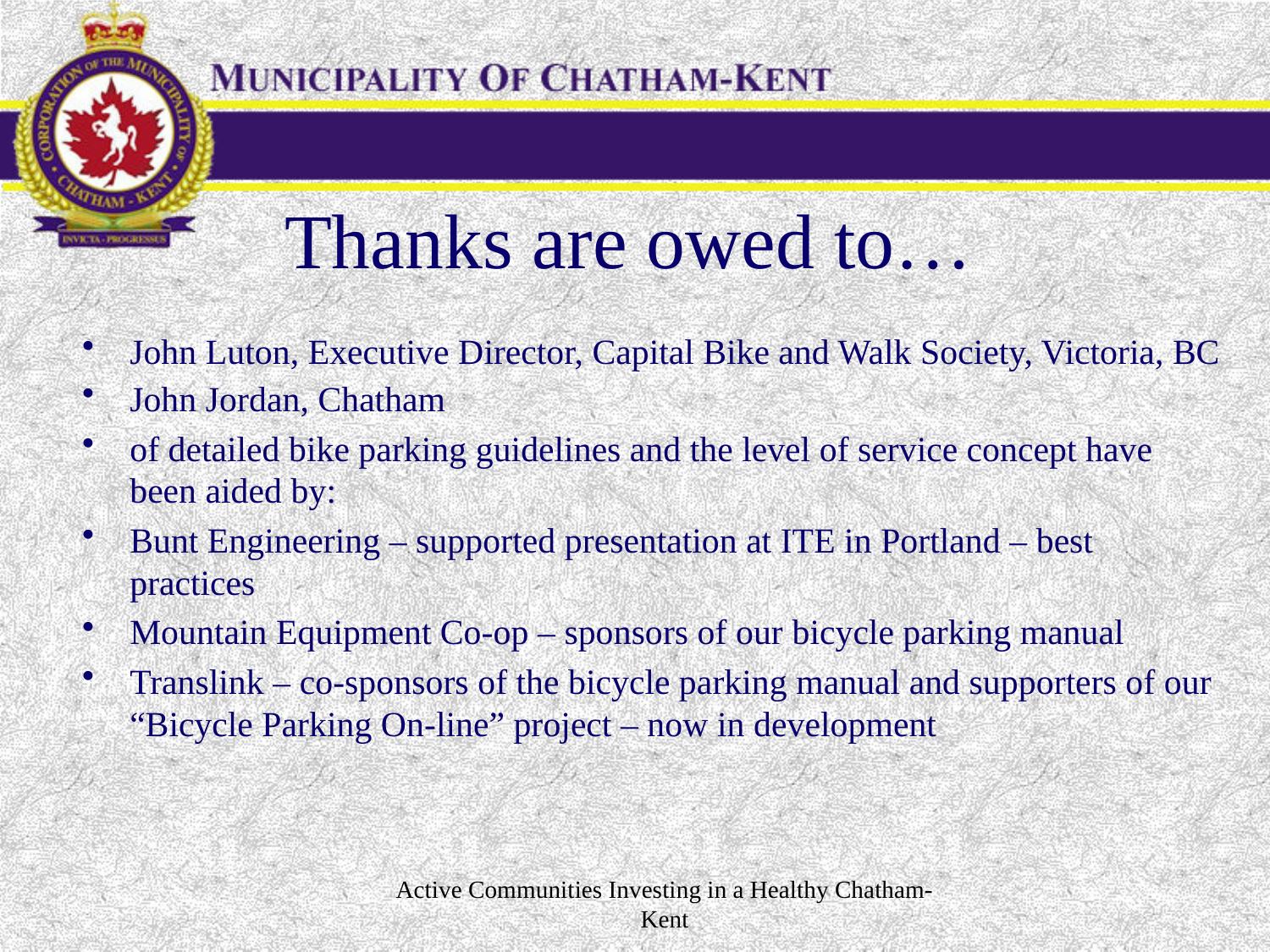

# Thanks are owed to…

John Luton, Executive Director, Capital Bike and Walk Society, Victoria, BC
John Jordan, Chatham
of detailed bike parking guidelines and the level of service concept have been aided by:
Bunt Engineering – supported presentation at ITE in Portland – best practices
Mountain Equipment Co-op – sponsors of our bicycle parking manual
Translink – co-sponsors of the bicycle parking manual and supporters of our “Bicycle Parking On-line” project – now in development
Active Communities Investing in a Healthy Chatham-Kent